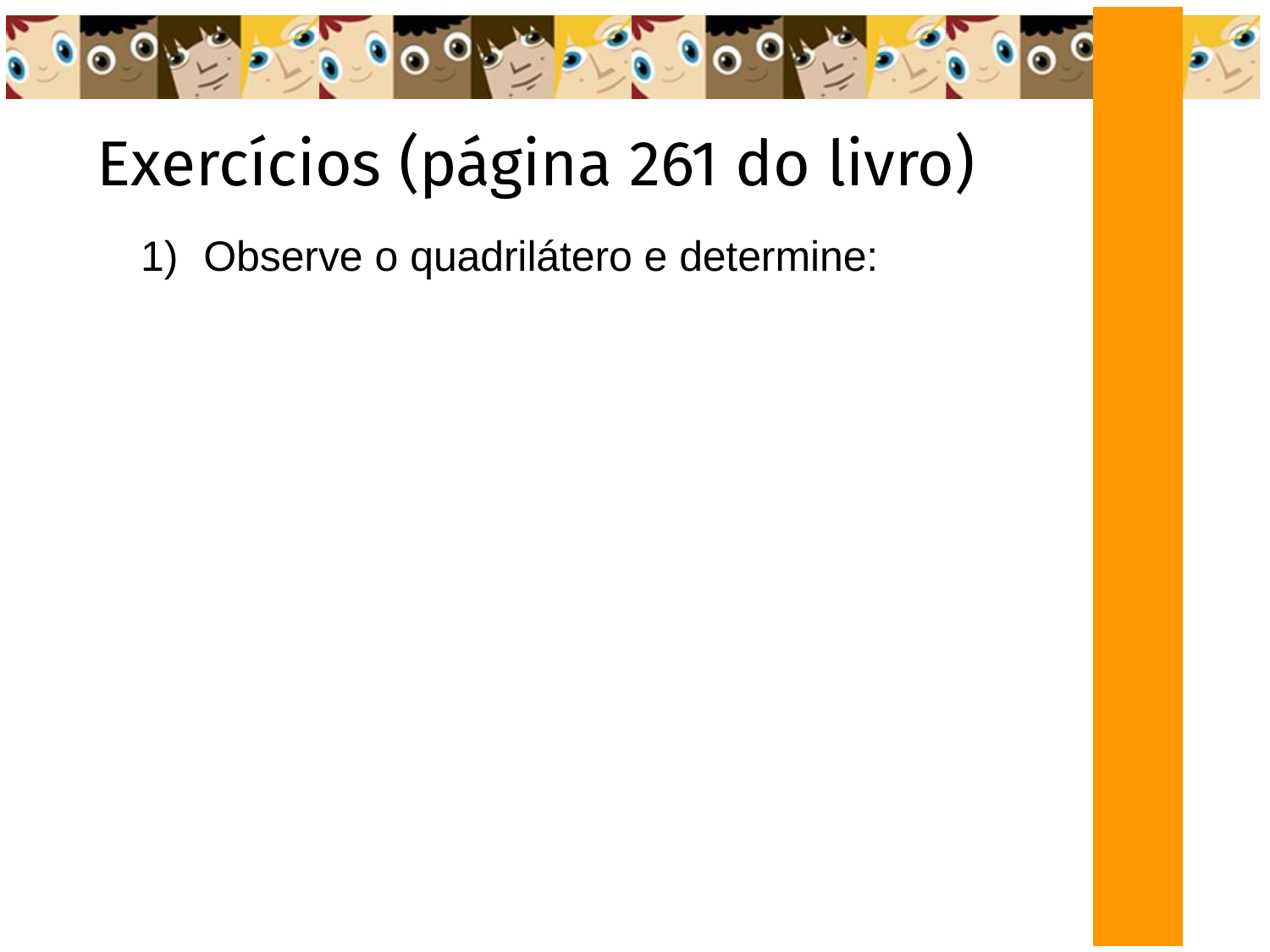

Exercícios (página 261 do livro)
1)	Observe o quadrilátero e determine: